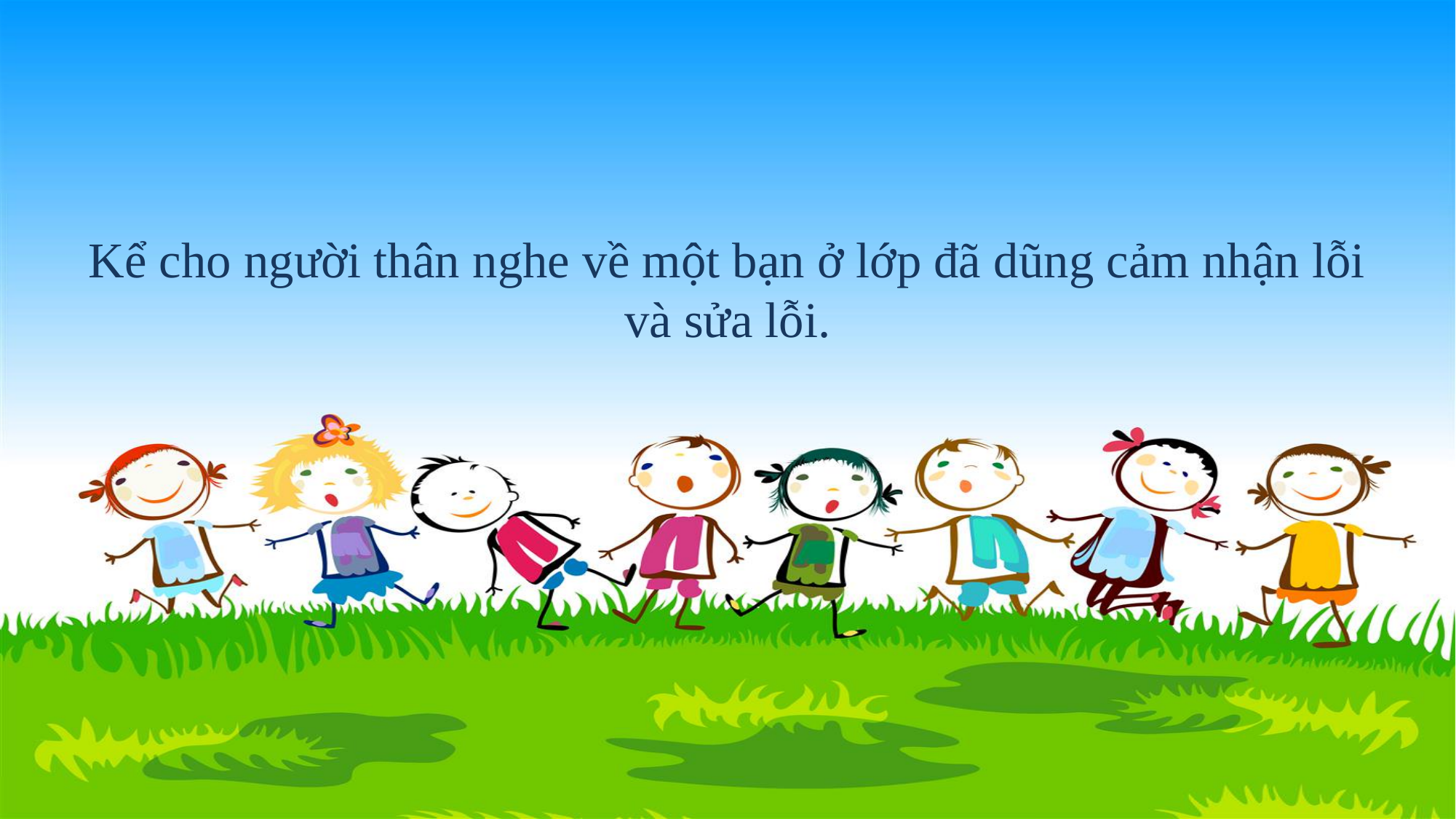

# Kể cho người thân nghe về một bạn ở lớp đã dũng cảm nhận lỗi và sửa lỗi.